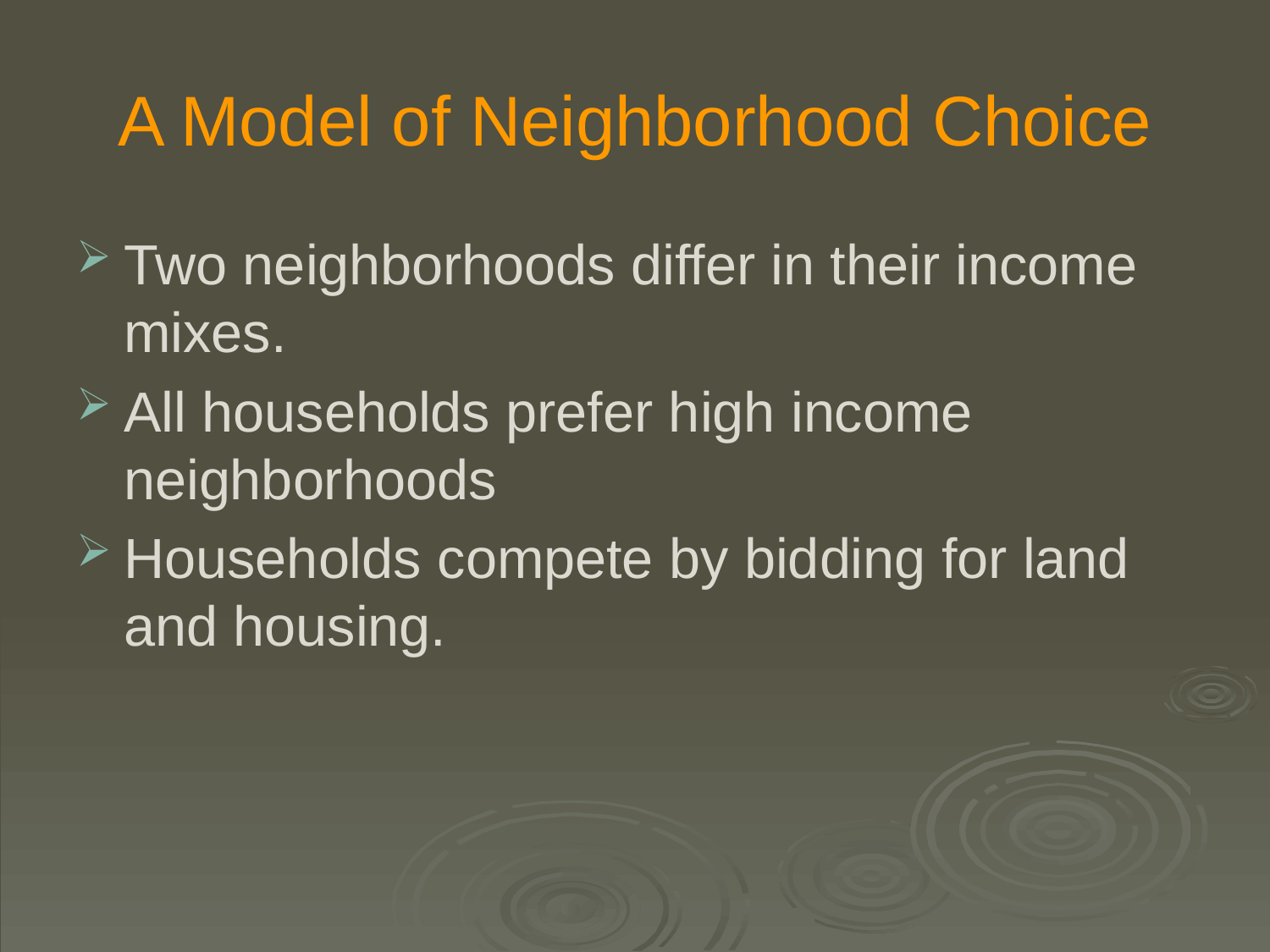

# A Model of Neighborhood Choice
Two neighborhoods differ in their income mixes.
All households prefer high income neighborhoods
Households compete by bidding for land and housing.